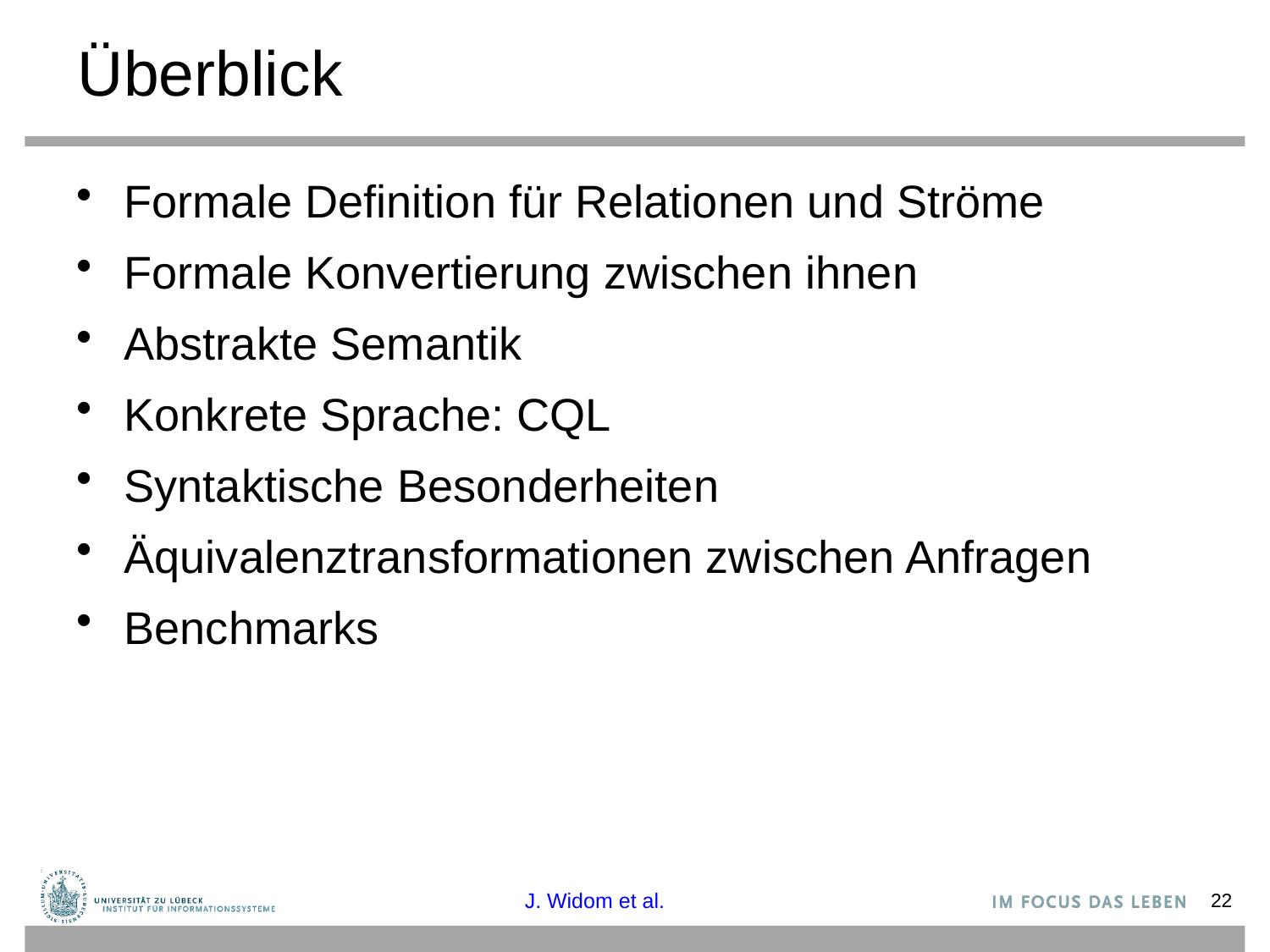

# Überblick
Formale Definition für Relationen und Ströme
Formale Konvertierung zwischen ihnen
Abstrakte Semantik
Konkrete Sprache: CQL
Syntaktische Besonderheiten
Äquivalenztransformationen zwischen Anfragen
Benchmarks
J. Widom et al.
22